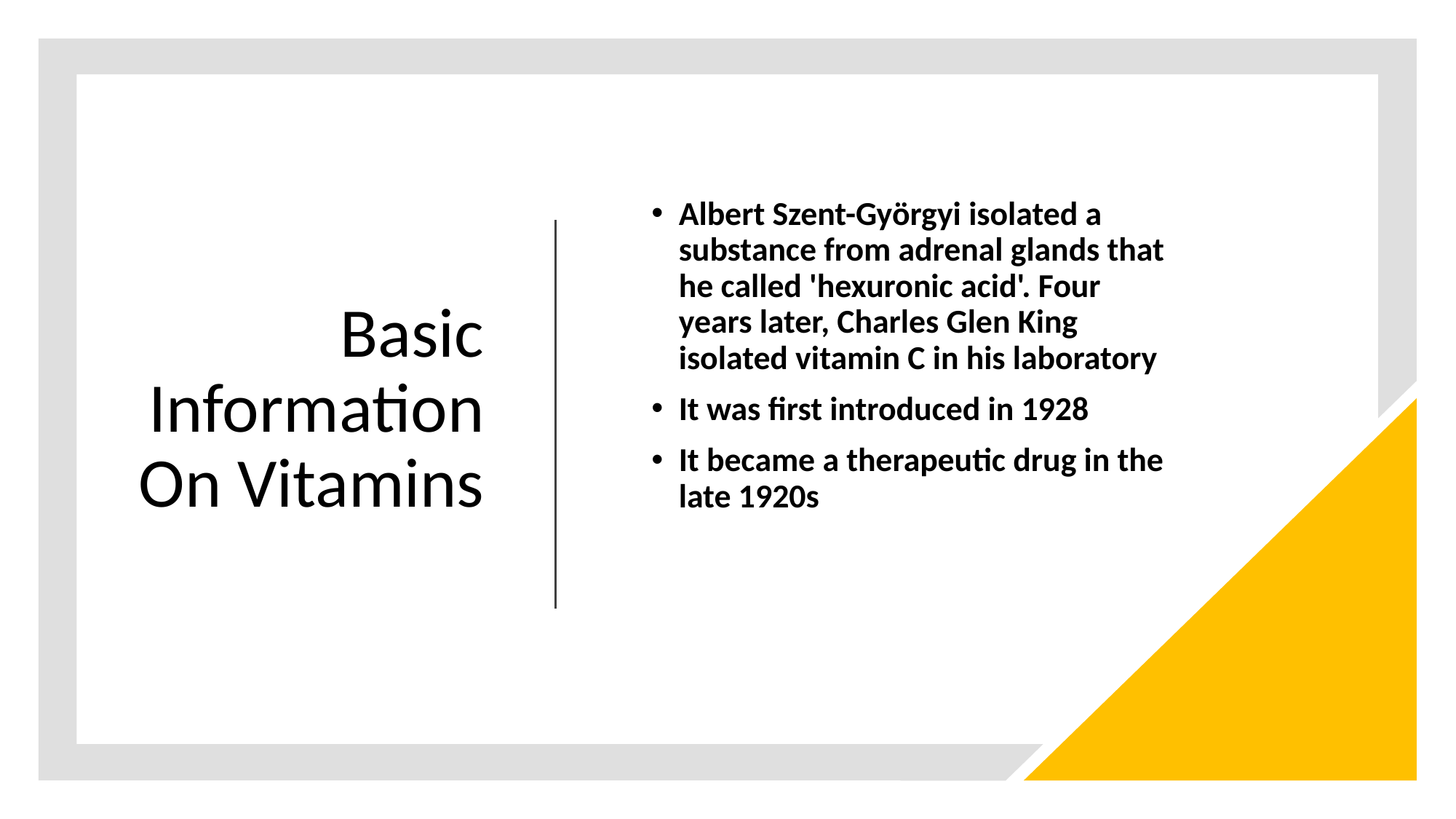

# Basic Information On Vitamins
Albert Szent-Györgyi isolated a substance from adrenal glands that he called 'hexuronic acid'. Four years later, Charles Glen King isolated vitamin C in his laboratory
It was first introduced in 1928
It became a therapeutic drug in the late 1920s